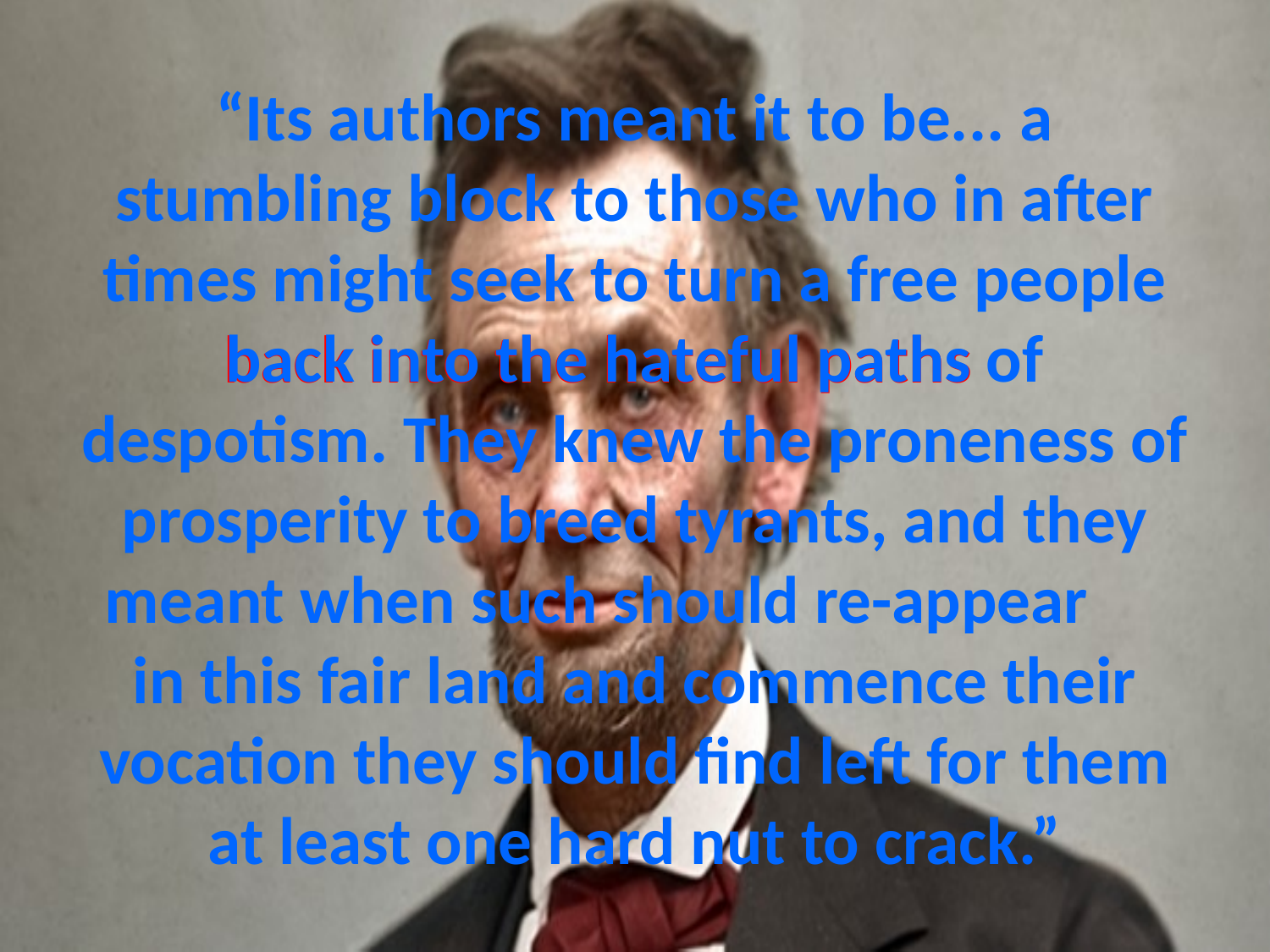

# “Its authors meant it to be... a stumbling block to those who in after times might seek to turn a free people back into the hateful paths of despotism. They knew the proneness of prosperity to breed tyrants, and they meant when such should re-appear      in this fair land and commence their vocation they should find left for them at least one hard nut to crack.”
back into the hateful paths